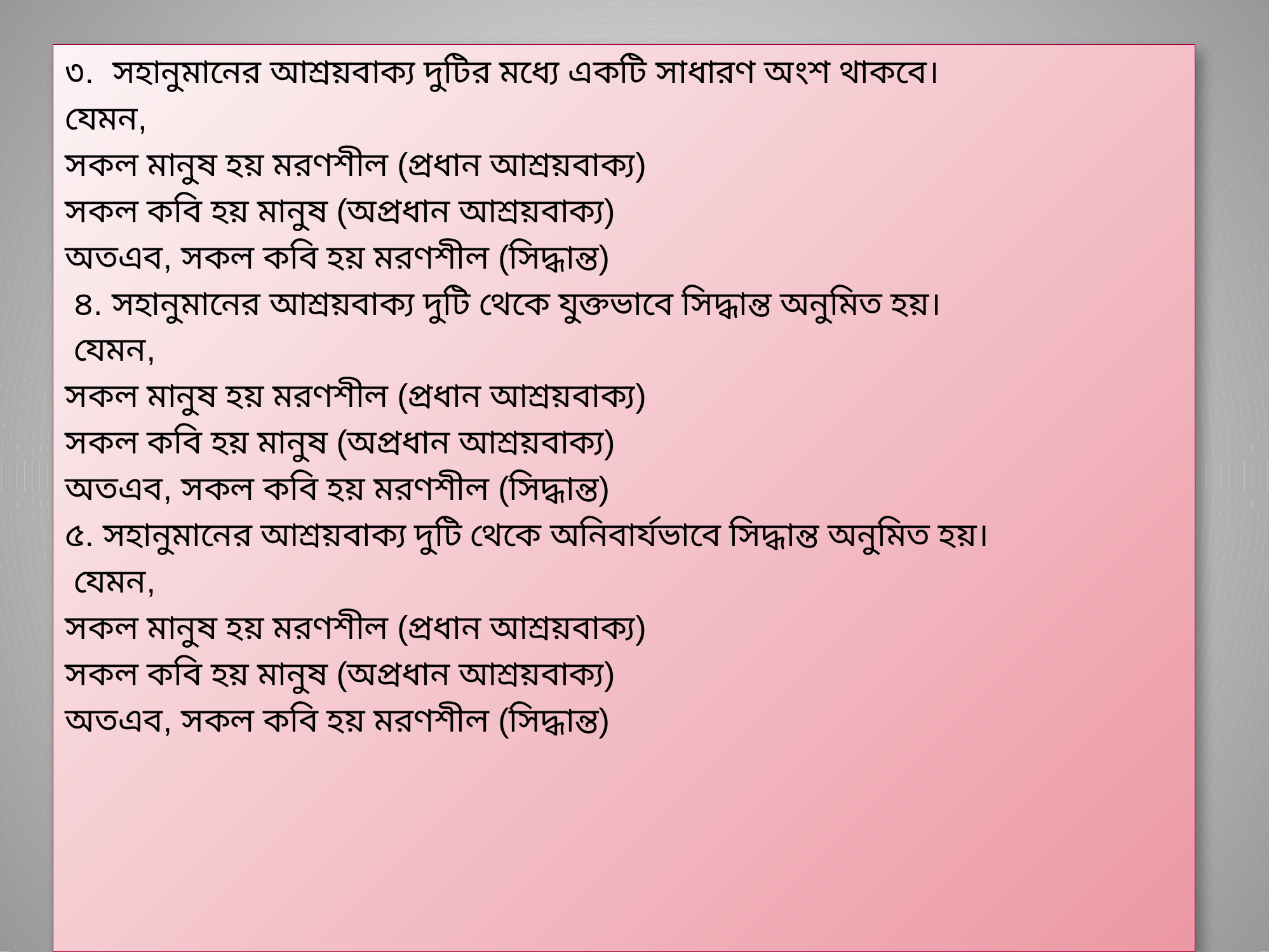

৩.  সহানুমানের আশ্রয়বাক্য দুটির মধ্যে একটি সাধারণ অংশ থাকবে।
যেমন,
সকল মানুষ হয় মরণশীল (প্রধান আশ্রয়বাক্য)
সকল কবি হয় মানুষ (অপ্রধান আশ্রয়বাক্য)
অতএব, সকল কবি হয় মরণশীল (সিদ্ধান্ত)
 ৪. সহানুমানের আশ্রয়বাক্য দুটি থেকে যুক্তভাবে সিদ্ধান্ত অনুমিত হয়।
 যেমন,
সকল মানুষ হয় মরণশীল (প্রধান আশ্রয়বাক্য)
সকল কবি হয় মানুষ (অপ্রধান আশ্রয়বাক্য)
অতএব, সকল কবি হয় মরণশীল (সিদ্ধান্ত)
৫. সহানুমানের আশ্রয়বাক্য দুটি থেকে অনিবার্যভাবে সিদ্ধান্ত অনুমিত হয়।
 যেমন,
সকল মানুষ হয় মরণশীল (প্রধান আশ্রয়বাক্য)
সকল কবি হয় মানুষ (অপ্রধান আশ্রয়বাক্য)
অতএব, সকল কবি হয় মরণশীল (সিদ্ধান্ত)